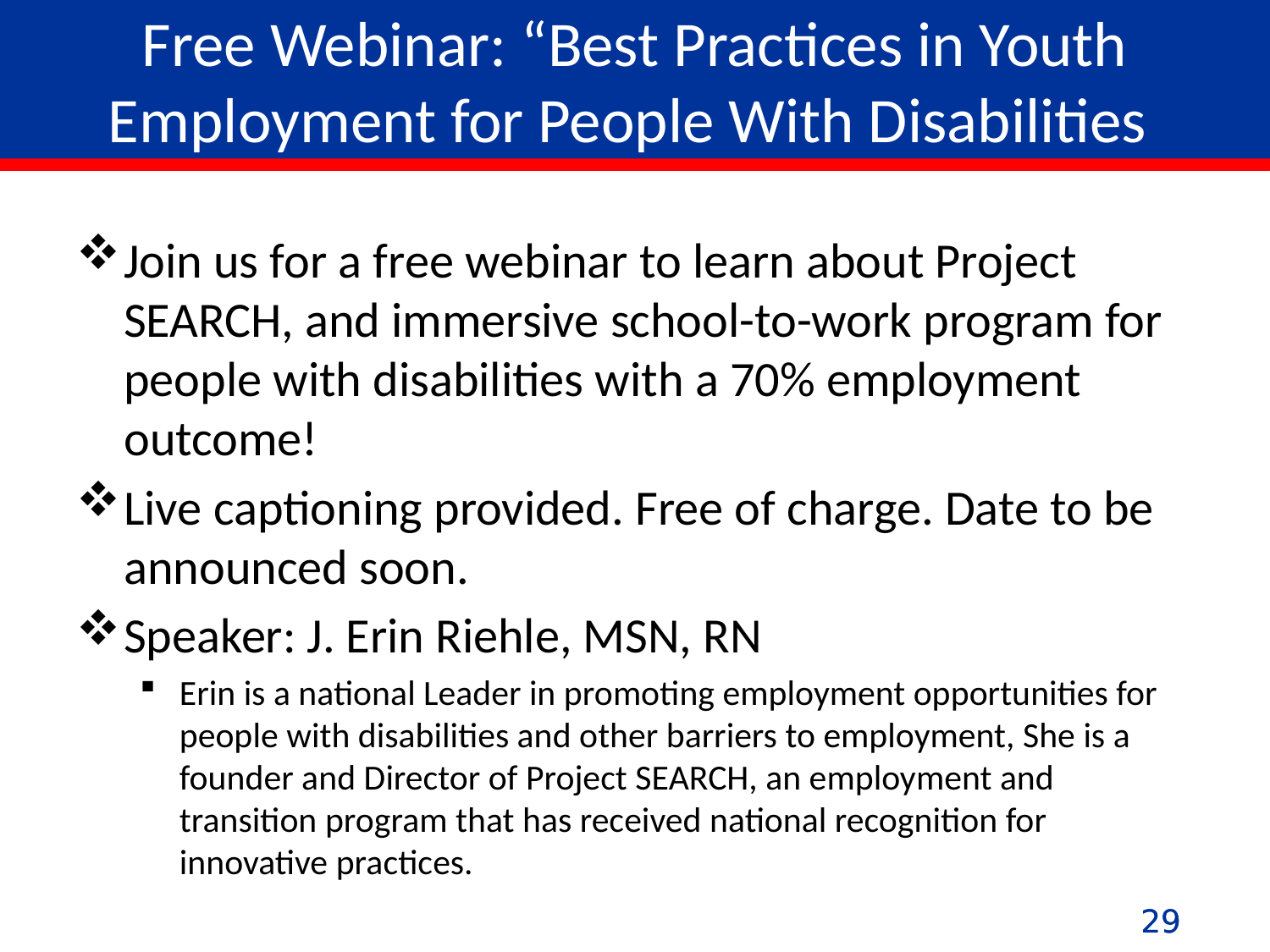

# Free Webinar: “Best Practices in Youth Employment for People With Disabilities
Join us for a free webinar to learn about Project SEARCH, and immersive school-to-work program for people with disabilities with a 70% employment outcome!
Live captioning provided. Free of charge. Date to be announced soon.
Speaker: J. Erin Riehle, MSN, RN
Erin is a national Leader in promoting employment opportunities for people with disabilities and other barriers to employment, She is a founder and Director of Project SEARCH, an employment and transition program that has received national recognition for innovative practices.